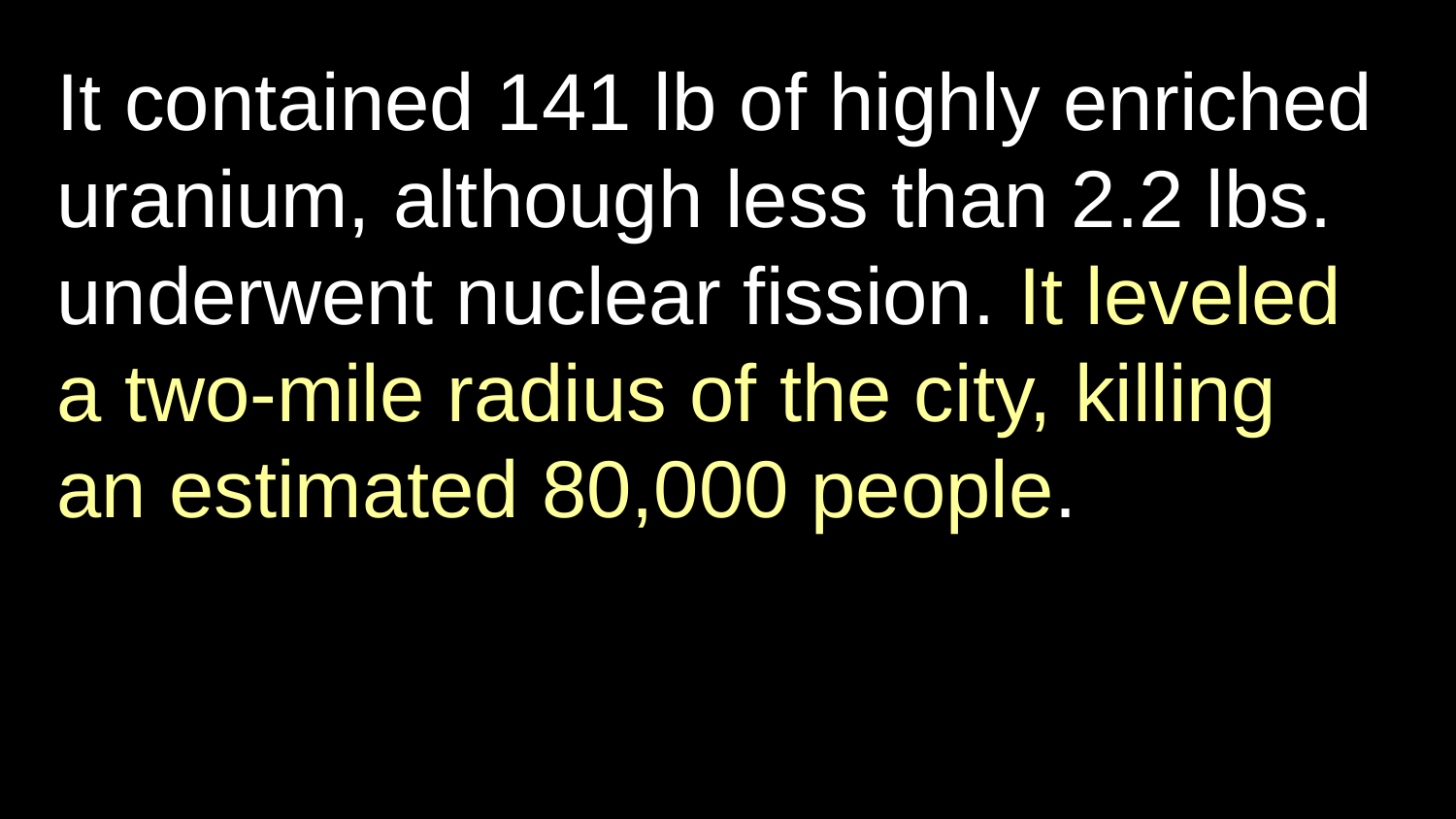

It contained 141 lb of highly enriched uranium, although less than 2.2 lbs. underwent nuclear fission. It leveled a two-mile radius of the city, killing an estimated 80,000 people.